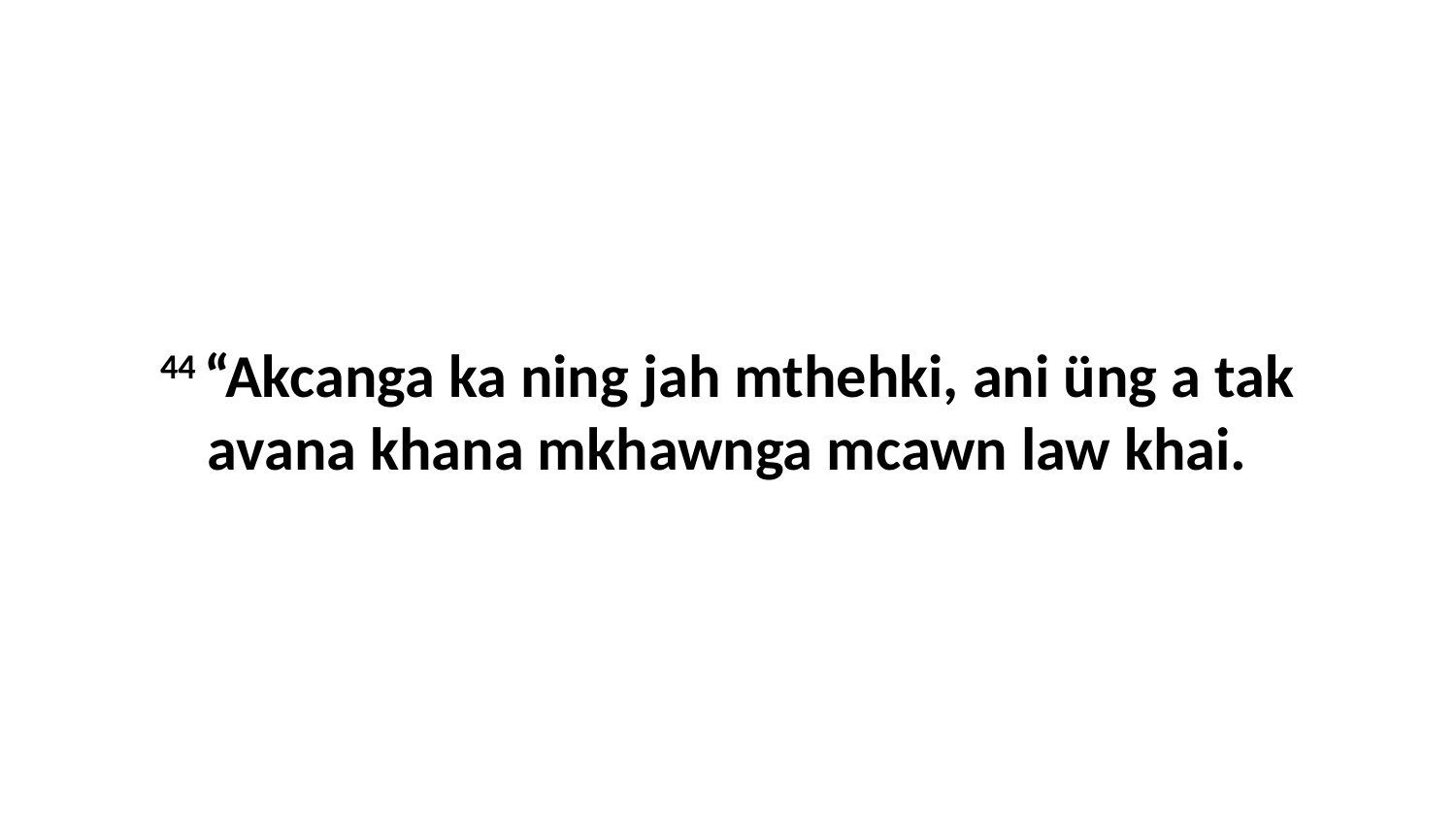

44 “Akcanga ka ning jah mthehki, ani üng a tak avana khana mkhawnga mcawn law khai.